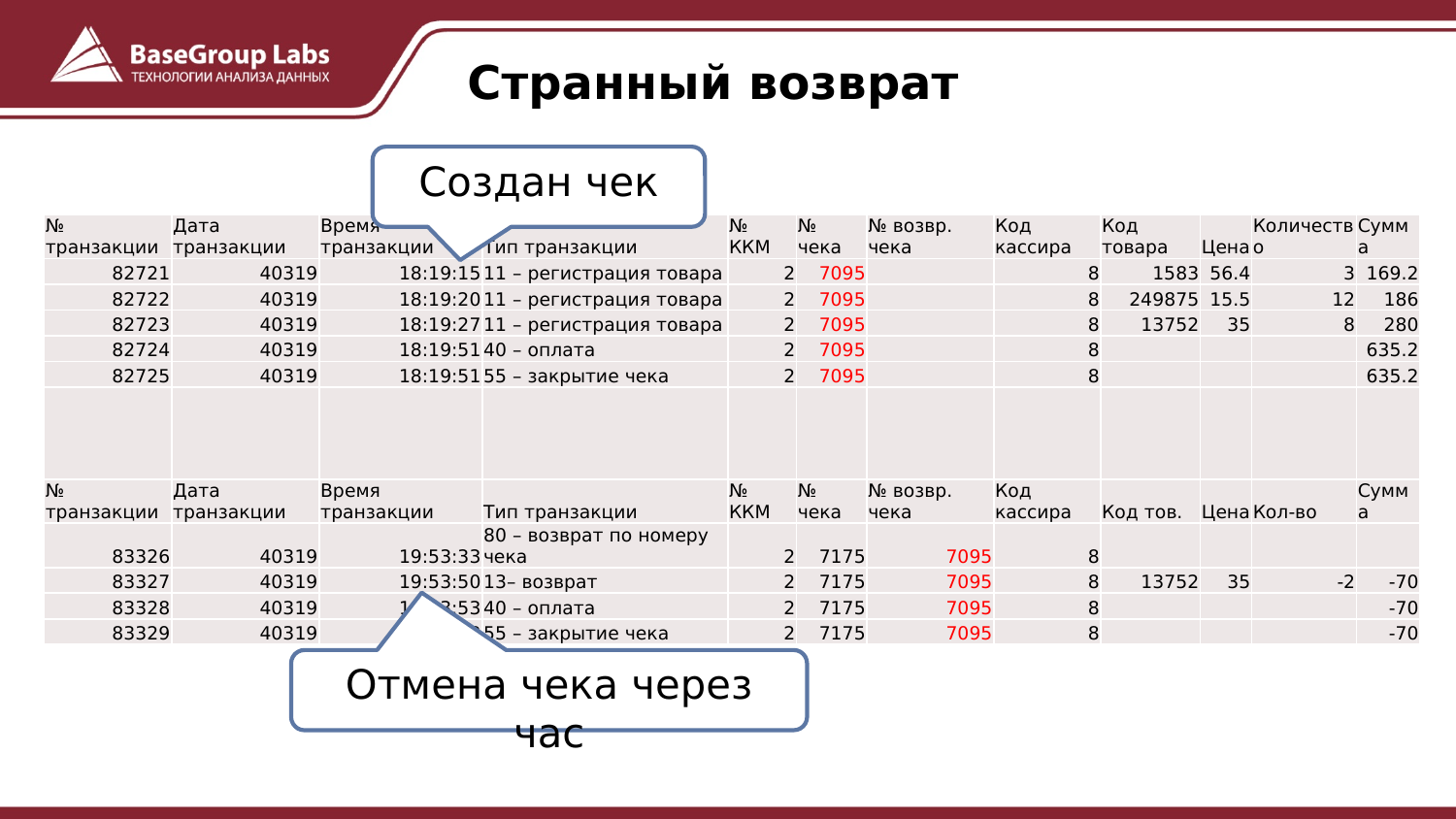

# Странный возврат
Создан чек
| № транзакции | Дата транзакции | Время транзакции | Тип транзакции | № ККМ | № чека | № возвр. чека | Код кассира | Код товара | Цена | Количество | Сумма |
| --- | --- | --- | --- | --- | --- | --- | --- | --- | --- | --- | --- |
| 82721 | 40319 | 18:19:15 | 11 – регистрация товара | 2 | 7095 |  | 8 | 1583 | 56.4 | 3 | 169.2 |
| 82722 | 40319 | 18:19:20 | 11 – регистрация товара | 2 | 7095 |  | 8 | 249875 | 15.5 | 12 | 186 |
| 82723 | 40319 | 18:19:27 | 11 – регистрация товара | 2 | 7095 |  | 8 | 13752 | 35 | 8 | 280 |
| 82724 | 40319 | 18:19:51 | 40 – оплата | 2 | 7095 |  | 8 |  |  |  | 635.2 |
| 82725 | 40319 | 18:19:51 | 55 – закрытие чека | 2 | 7095 |  | 8 |  |  |  | 635.2 |
|  |  |  |  |  |  |  |  |  |  |  |  |
| № транзакции | Дата транзакции | Время транзакции | Тип транзакции | № ККМ | № чека | № возвр. чека | Код кассира | Код тов. | Цена | Кол-во | Сумма |
| 83326 | 40319 | 19:53:33 | 80 – возврат по номеру чека | 2 | 7175 | 7095 | 8 |  |  |  |  |
| 83327 | 40319 | 19:53:50 | 13– возврат | 2 | 7175 | 7095 | 8 | 13752 | 35 | -2 | -70 |
| 83328 | 40319 | 19:53:53 | 40 – оплата | 2 | 7175 | 7095 | 8 |  |  |  | -70 |
| 83329 | 40319 | 19:53:53 | 55 – закрытие чека | 2 | 7175 | 7095 | 8 |  |  |  | -70 |
Отмена чека через час